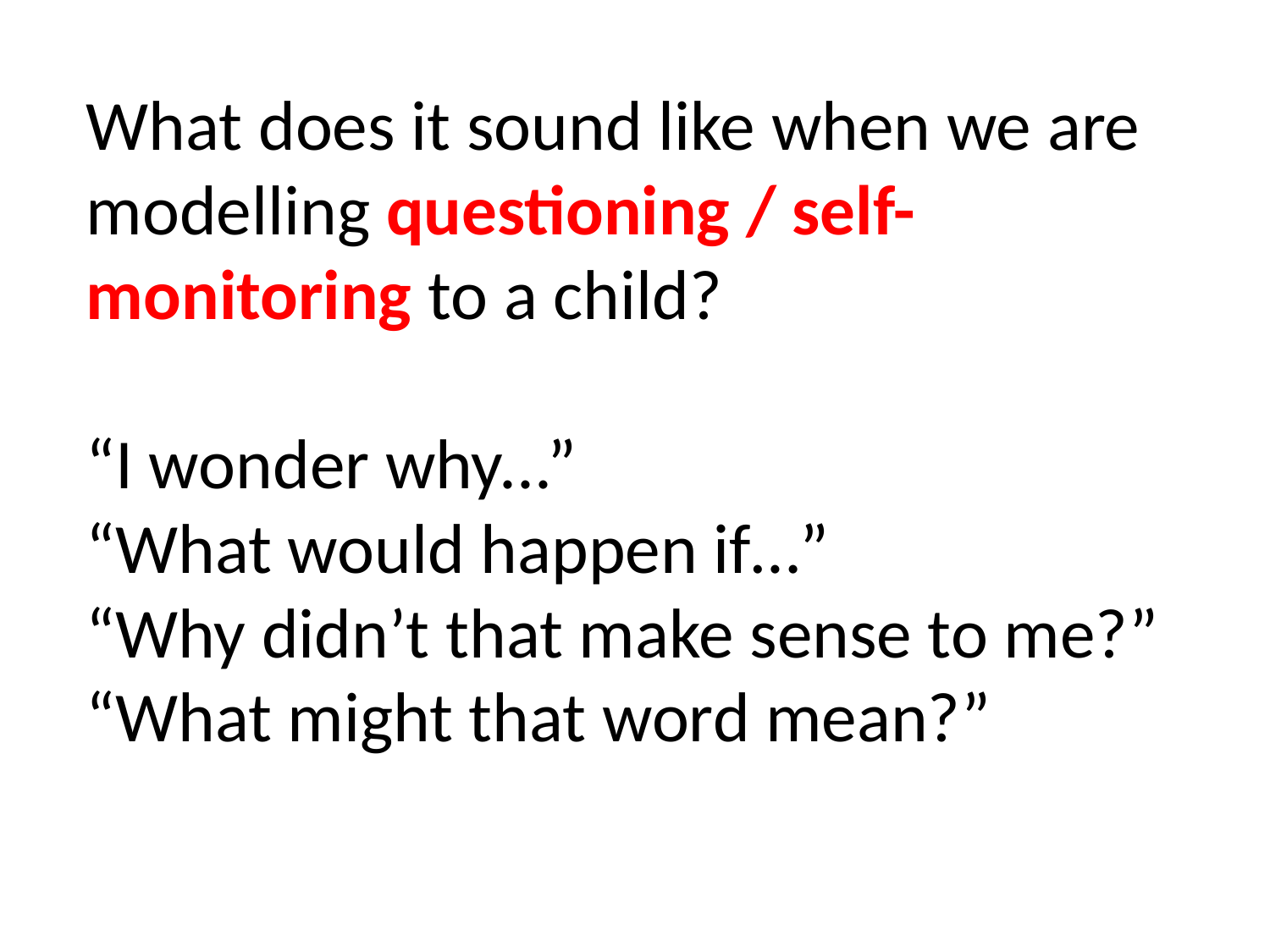

What does it sound like when we are modelling questioning / self- monitoring to a child?

“I wonder why...”
“What would happen if…”
“Why didn’t that make sense to me?”
“What might that word mean?”